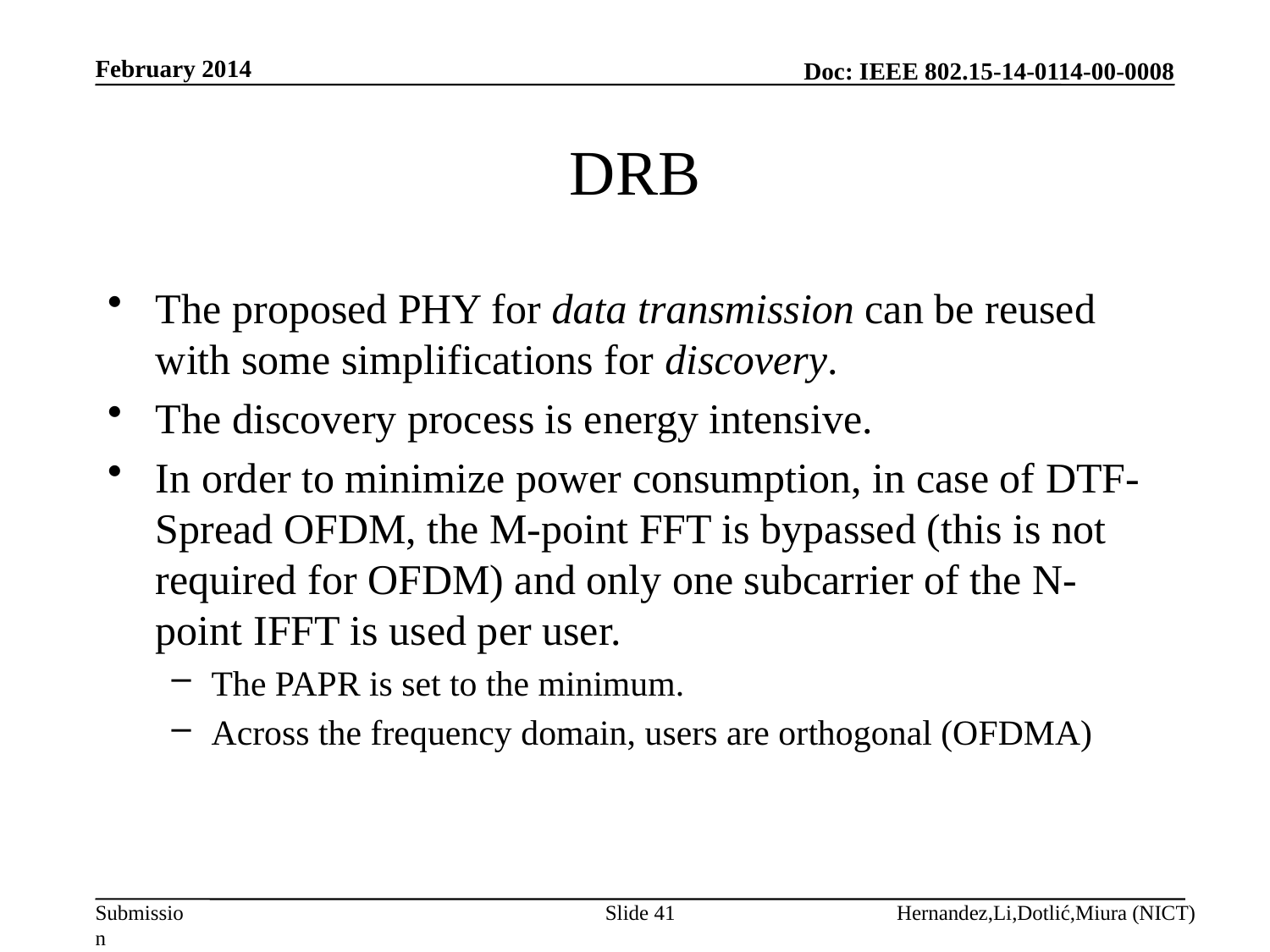

February 2014
# DRB
The proposed PHY for data transmission can be reused with some simplifications for discovery.
The discovery process is energy intensive.
In order to minimize power consumption, in case of DTF-Spread OFDM, the M-point FFT is bypassed (this is not required for OFDM) and only one subcarrier of the N-point IFFT is used per user.
The PAPR is set to the minimum.
Across the frequency domain, users are orthogonal (OFDMA)
Slide 41
Hernandez,Li,Dotlić,Miura (NICT)